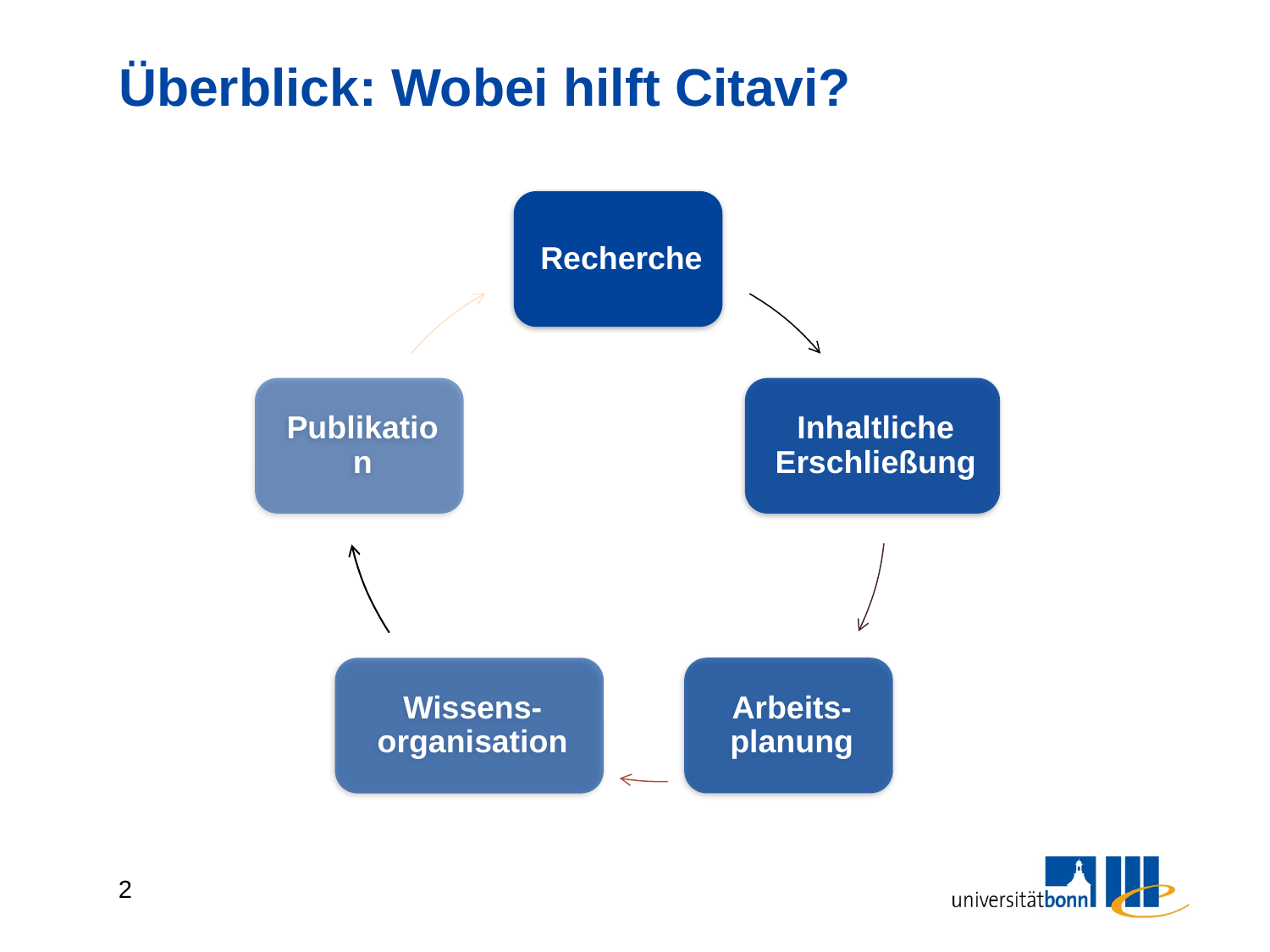

# Überblick: Wobei hilft Citavi?
Recherche
Inhaltliche
Erschließung
Arbeits-planung
Wissens-organisation
Publikation